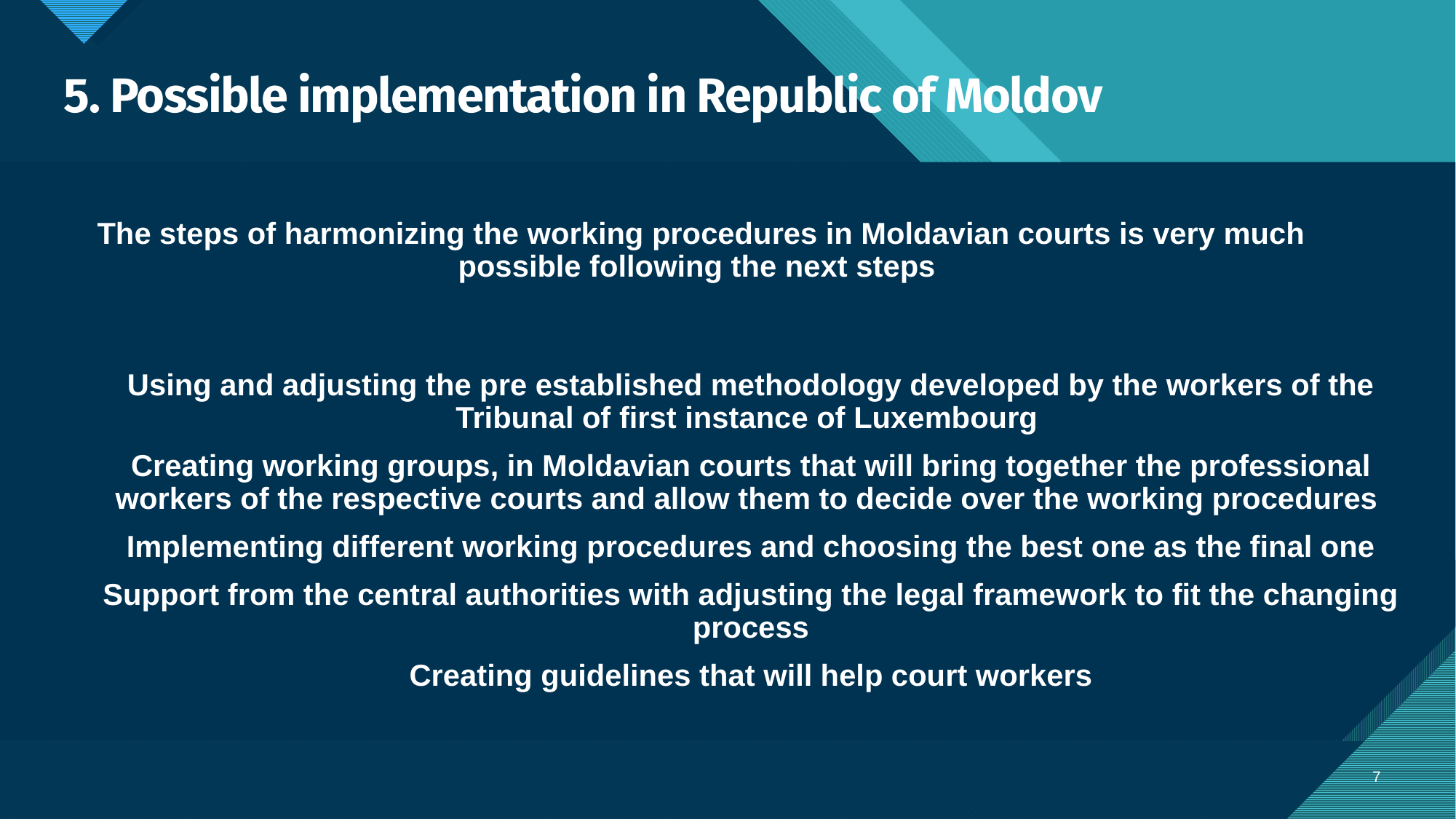

# 5. Possible implementation in Republic of Moldov
The steps of harmonizing the working procedures in Moldavian courts is very much possible following the next steps

Using and adjusting the pre established methodology developed by the workers of the Tribunal of first instance of Luxembourg
Creating working groups, in Moldavian courts that will bring together the professional workers of the respective courts and allow them to decide over the working procedures
Implementing different working procedures and choosing the best one as the final one
Support from the central authorities with adjusting the legal framework to fit the changing process
Creating guidelines that will help court workers
7